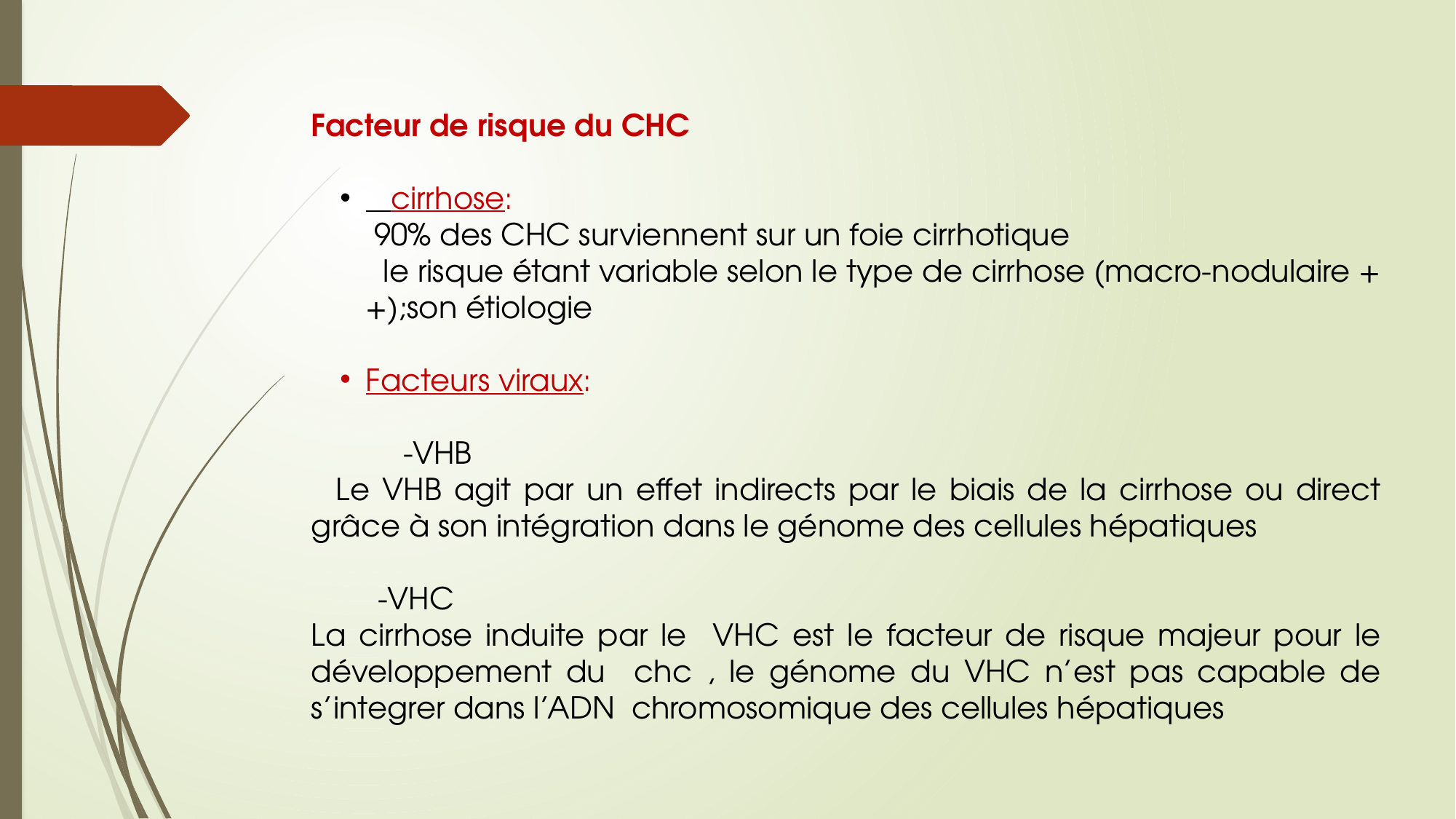

Facteur de risque du CHC

   cirrhose:
 90% des CHC surviennent sur un foie cirrhotique
  le risque étant variable selon le type de cirrhose (macro-nodulaire ++);son étiologie

Facteurs viraux:

           -VHB
  Le VHB agit par un effet indirects par le biais de la cirrhose ou direct grâce à son intégration dans le génome des cellules hépatiques

        -VHC
La cirrhose induite par le  VHC est le facteur de risque majeur pour le développement du  chc , le génome du VHC n’est pas capable de s’integrer dans l’ADN  chromosomique des cellules hépatiques